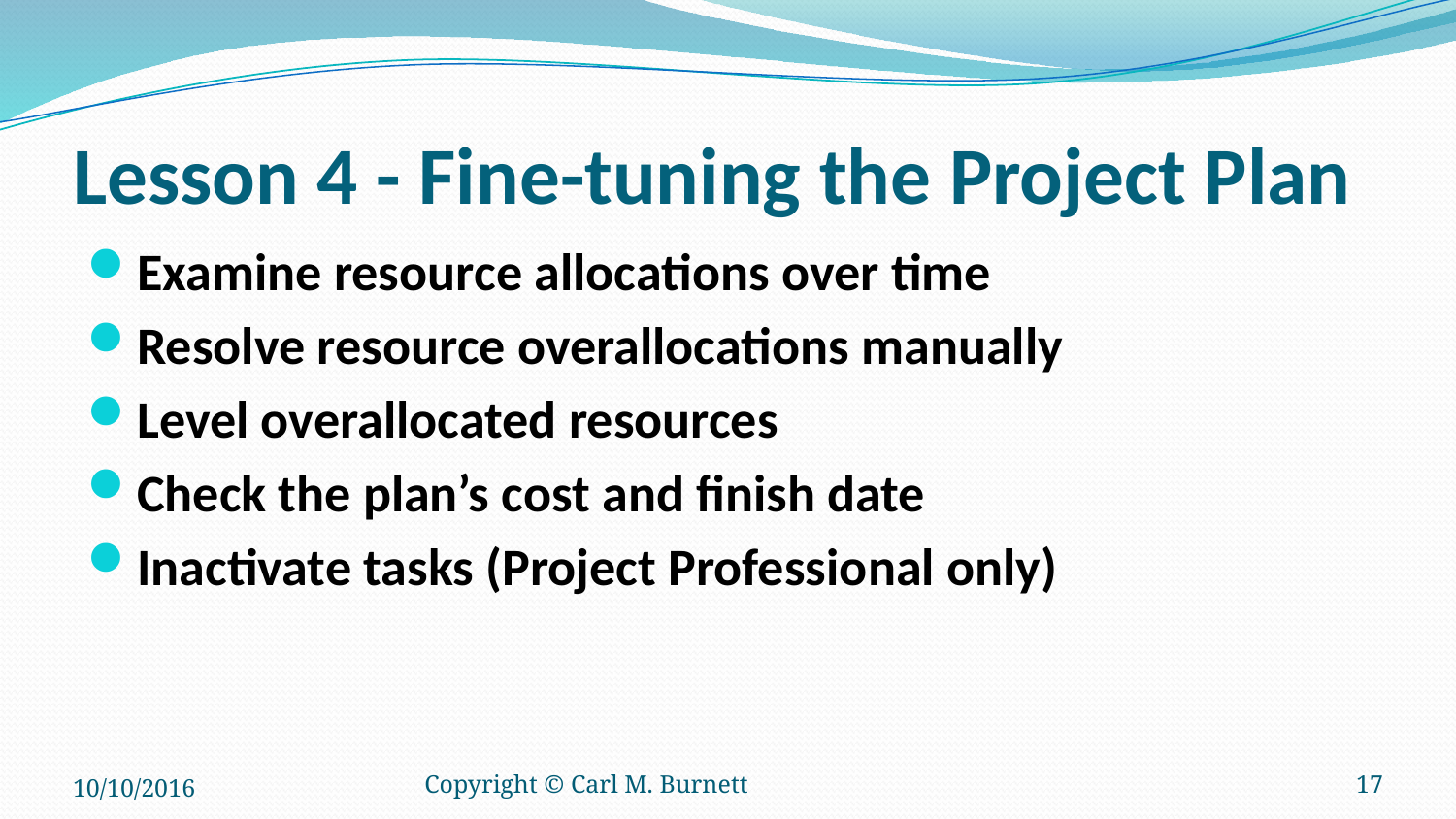

# Lesson 4 - Fine-tuning the Project Plan
Examine resource allocations over time
Resolve resource overallocations manually
Level overallocated resources
Check the plan’s cost and finish date
Inactivate tasks (Project Professional only)
10/10/2016
Copyright © Carl M. Burnett
17